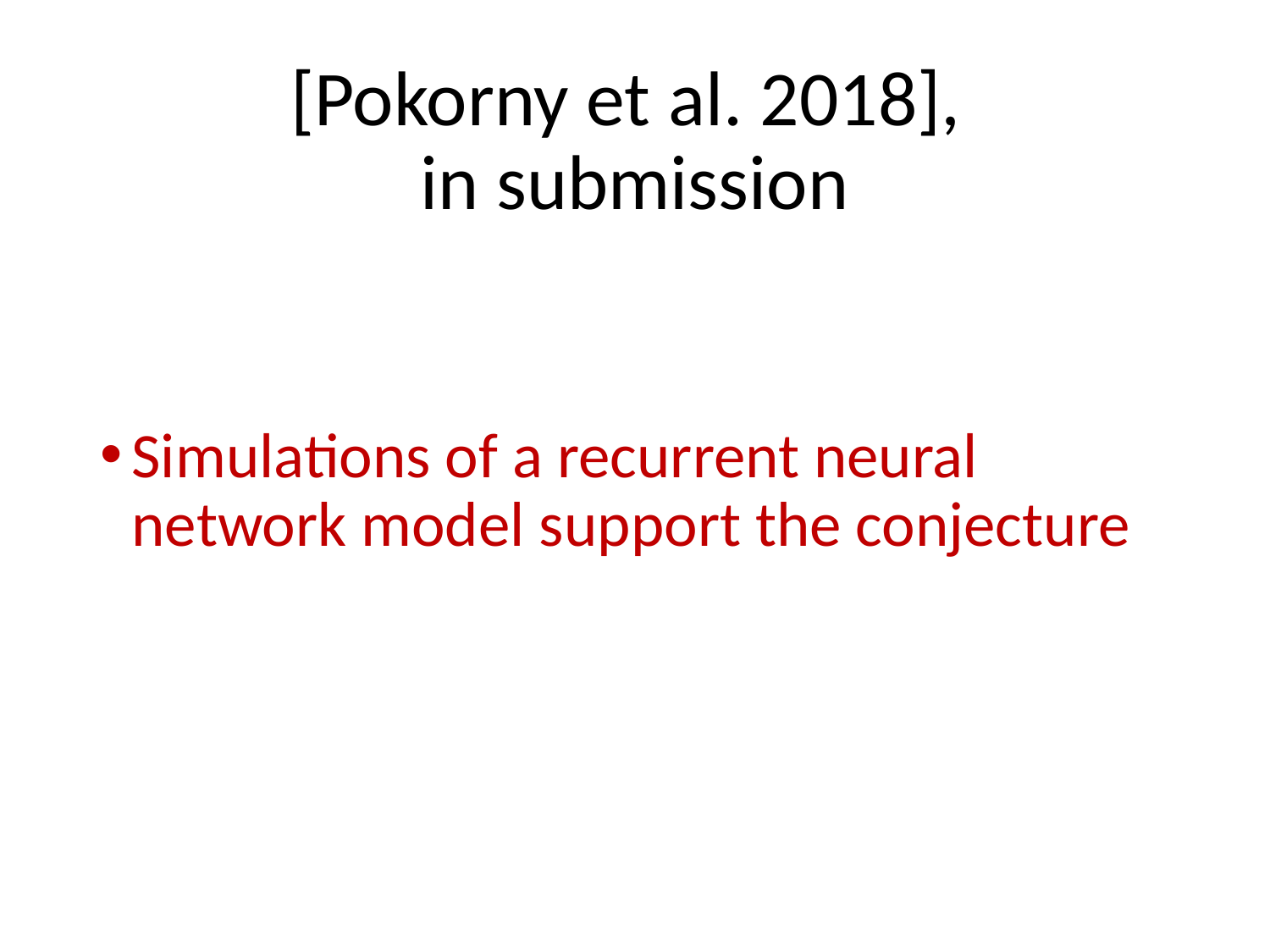

# [Pokorny et al. 2018], in submission

Simulations of a recurrent neural network model support the conjecture